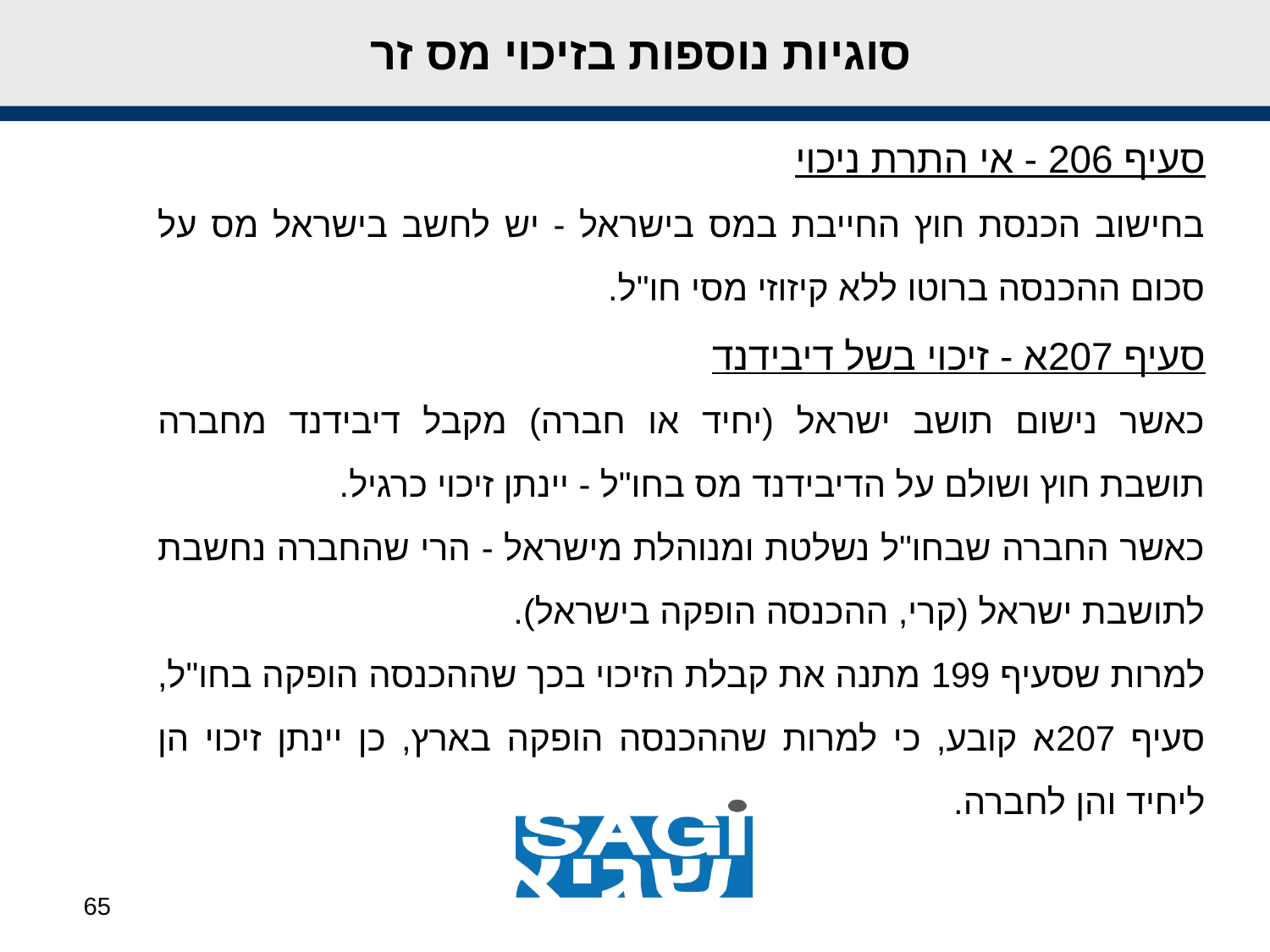

סוגיות נוספות בזיכוי מס זר
סעיף 206 - אי התרת ניכוי
בחישוב הכנסת חוץ החייבת במס בישראל - יש לחשב בישראל מס על סכום ההכנסה ברוטו ללא קיזוזי מסי חו"ל.
סעיף 207א - זיכוי בשל דיבידנד
כאשר נישום תושב ישראל (יחיד או חברה) מקבל דיבידנד מחברה תושבת חוץ ושולם על הדיבידנד מס בחו"ל - יינתן זיכוי כרגיל.
כאשר החברה שבחו"ל נשלטת ומנוהלת מישראל - הרי שהחברה נחשבת לתושבת ישראל (קרי, ההכנסה הופקה בישראל).
למרות שסעיף 199 מתנה את קבלת הזיכוי בכך שההכנסה הופקה בחו"ל, סעיף 207א קובע, כי למרות שההכנסה הופקה בארץ, כן יינתן זיכוי הן ליחיד והן לחברה.

65